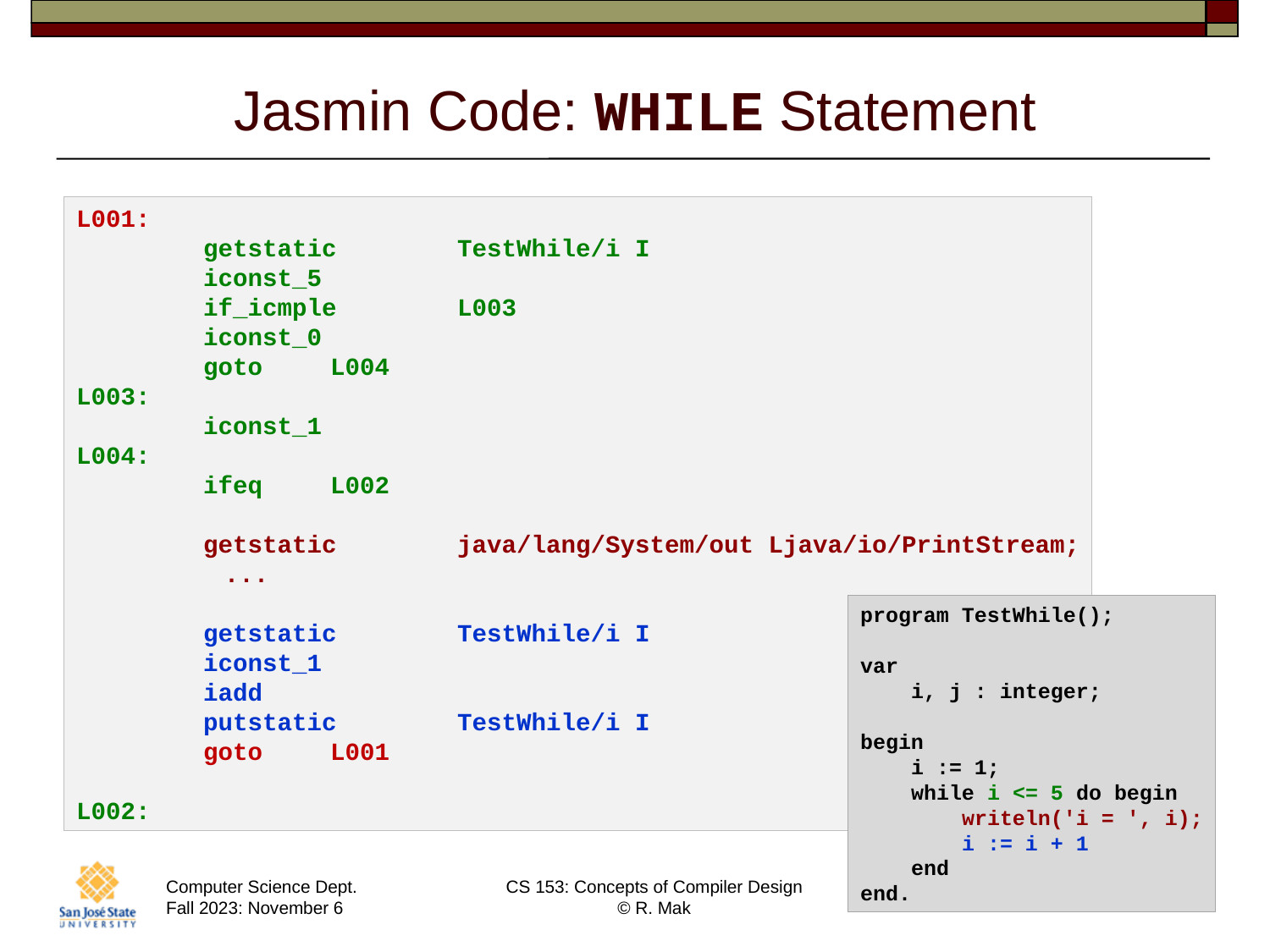

# Jasmin Code: WHILE Statement
L001:
	getstatic	TestWhile/i I
	iconst_5
	if_icmple	L003
	iconst_0
	goto	L004
L003:
	iconst_1
L004:
	ifeq	L002

	getstatic	java/lang/System/out Ljava/io/PrintStream;
          ...

	getstatic	TestWhile/i I
	iconst_1
	iadd
	putstatic	TestWhile/i I
	goto	L001

L002:
program TestWhile();

var
    i, j : integer;

begin
    i := 1;
    while i <= 5 do begin
        writeln('i = ', i);
        i := i + 1
    end
end.
17